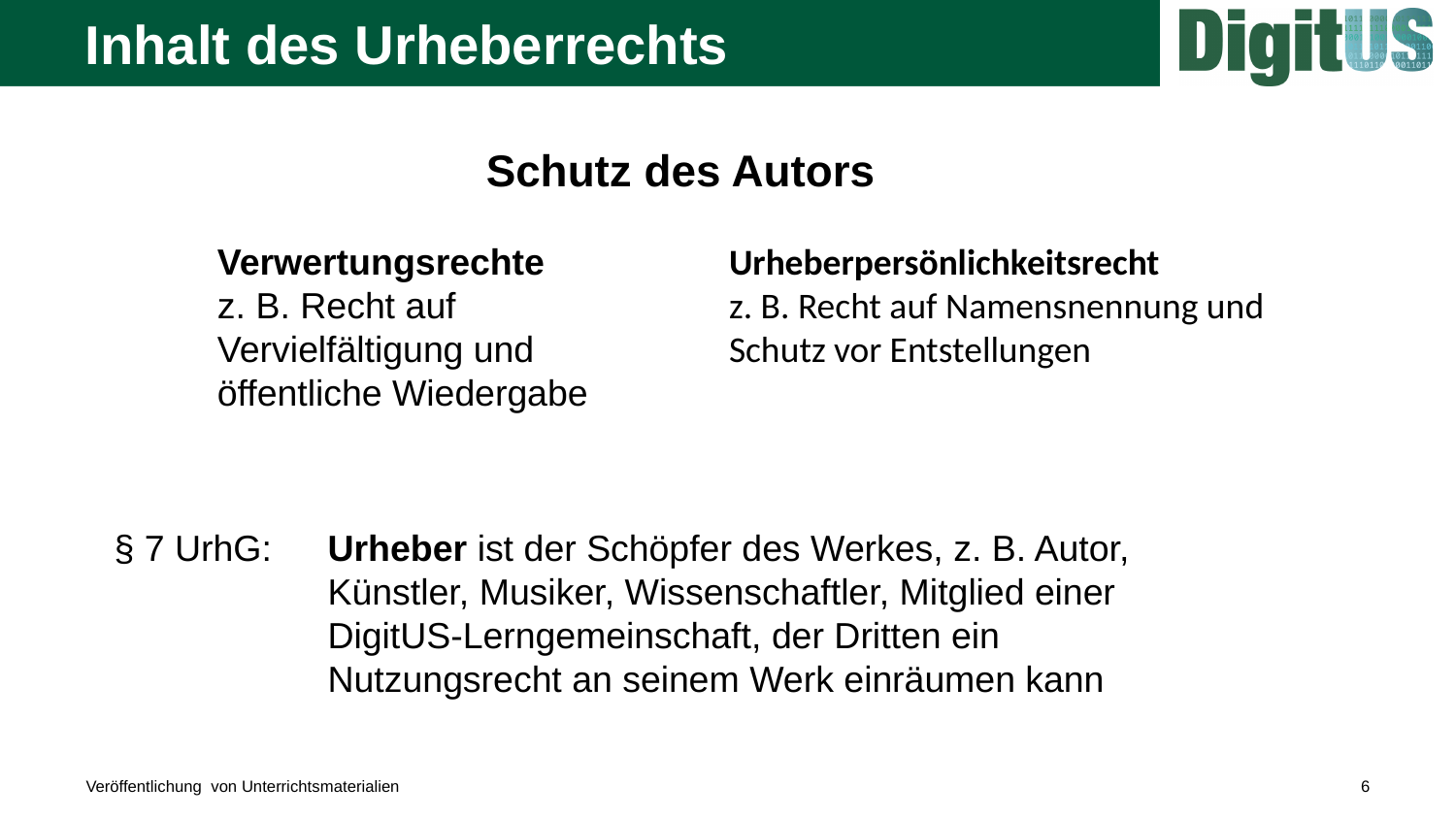

# Inhalt des Urheberrechts
Schutz des Autors
Urheberpersönlichkeitsrecht
z. B. Recht auf Namensnennung und Schutz vor Entstellungen

Verwertungsrechte
z. B. Recht auf Vervielfältigung und öffentliche Wiedergabe

§ 7 UrhG:	Urheber ist der Schöpfer des Werkes, z. B. Autor,
	Künstler, Musiker, Wissenschaftler, Mitglied einer
	DigitUS-Lerngemeinschaft, der Dritten ein
	Nutzungsrecht an seinem Werk einräumen kann

Veröffentlichung  von Unterrichtsmaterialien
6